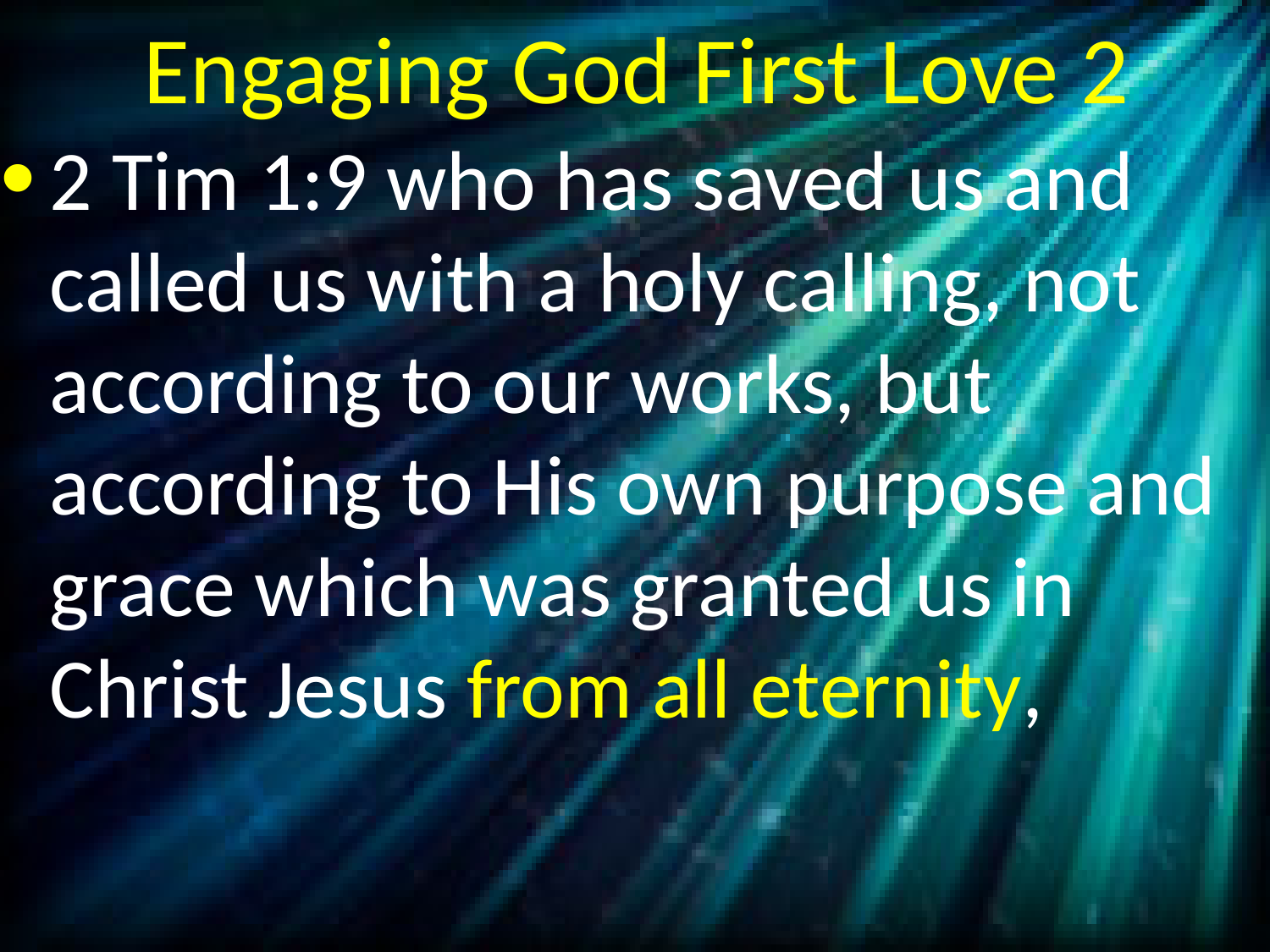

# Engaging God First Love 2
2 Tim 1:9 who has saved us and called us with a holy calling, not according to our works, but according to His own purpose and grace which was granted us in Christ Jesus from all eternity,